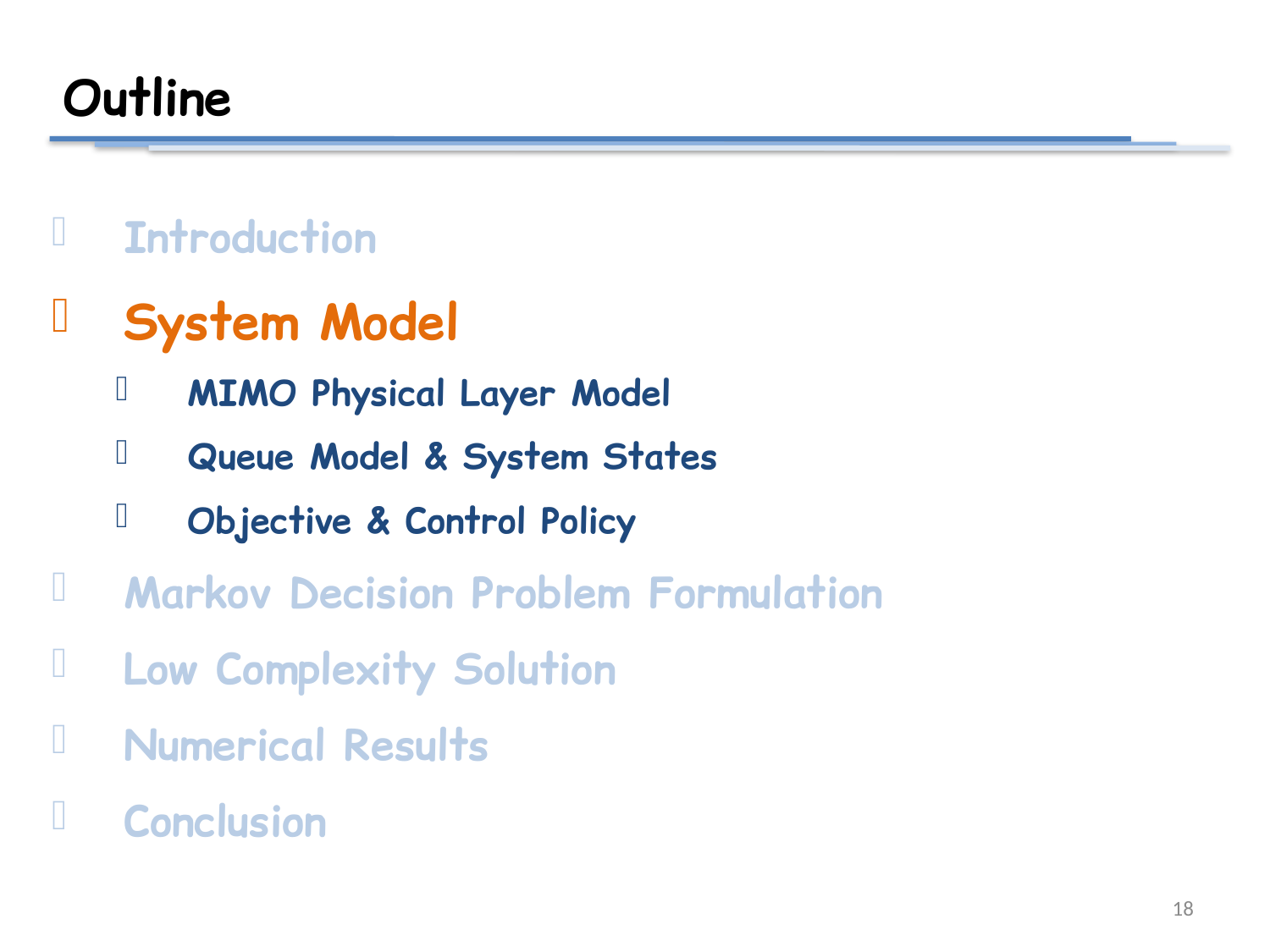

Outline
Introduction
System Model
MIMO Physical Layer Model
Queue Model & System States
Objective & Control Policy
Markov Decision Problem Formulation
Low Complexity Solution
Numerical Results
Conclusion
18